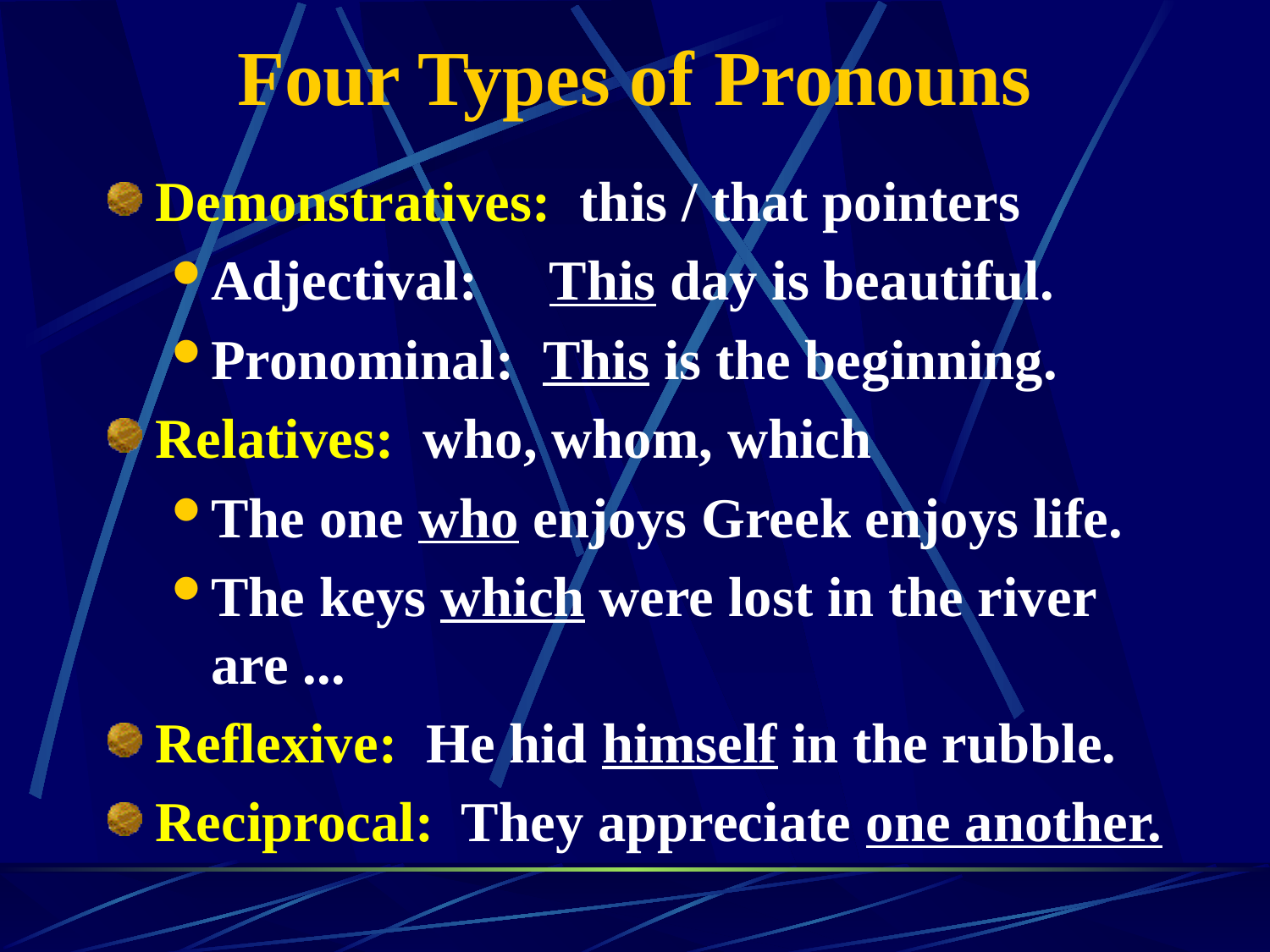

# Four Types of Pronouns
Demonstratives:  this / that pointers
Adjectival:     This day is beautiful.
Pronominal:  This is the beginning.
Relatives:  who, whom, which
The one who enjoys Greek enjoys life.
The keys which were lost in the river are ...
Reflexive:  He hid himself in the rubble.
Reciprocal:  They appreciate one another.